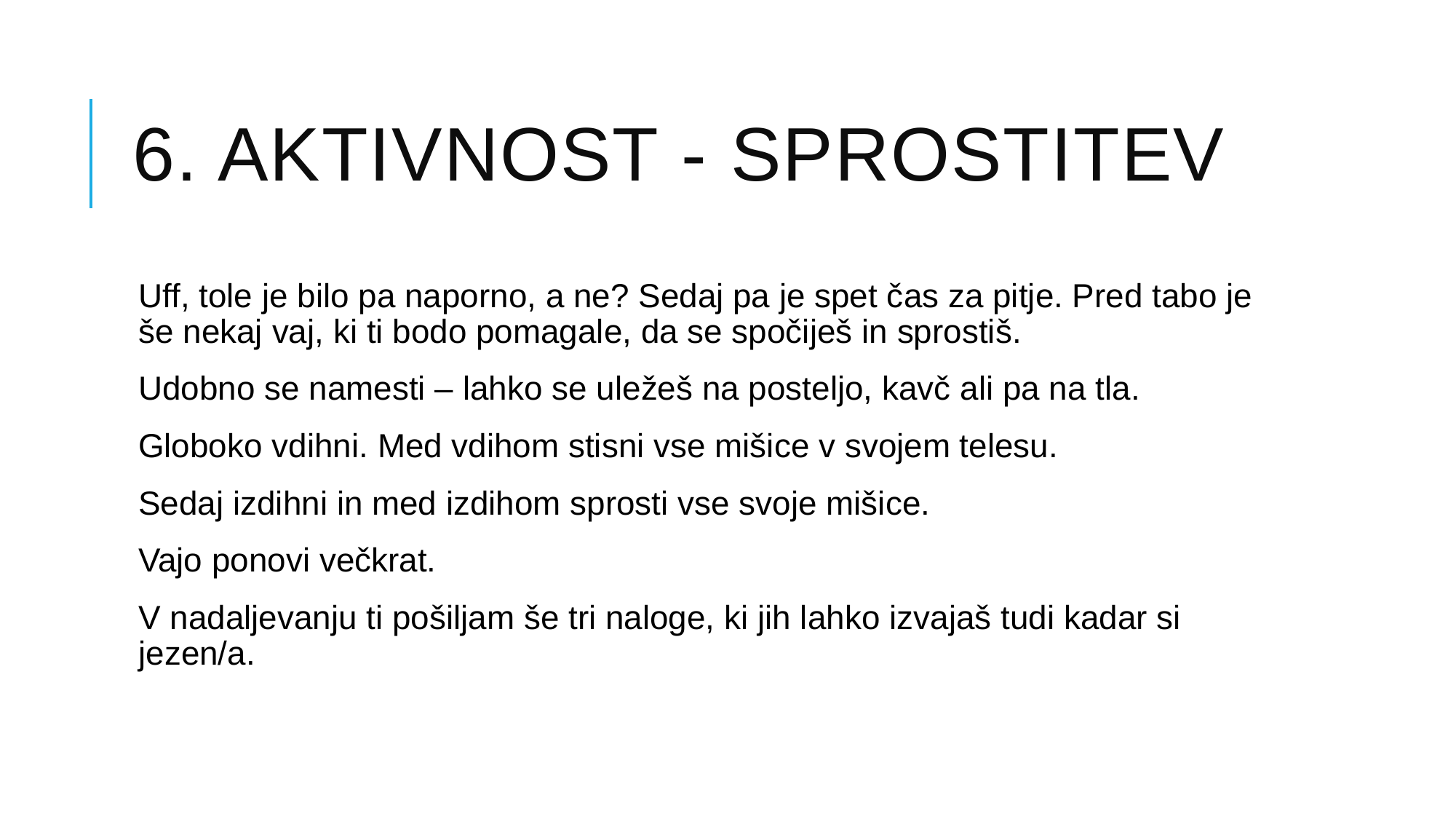

# 6. Aktivnost - sprostitev
Uff, tole je bilo pa naporno, a ne? Sedaj pa je spet čas za pitje. Pred tabo je še nekaj vaj, ki ti bodo pomagale, da se spočiješ in sprostiš.
Udobno se namesti – lahko se uležeš na posteljo, kavč ali pa na tla.
Globoko vdihni. Med vdihom stisni vse mišice v svojem telesu.
Sedaj izdihni in med izdihom sprosti vse svoje mišice.
Vajo ponovi večkrat.
V nadaljevanju ti pošiljam še tri naloge, ki jih lahko izvajaš tudi kadar si jezen/a.